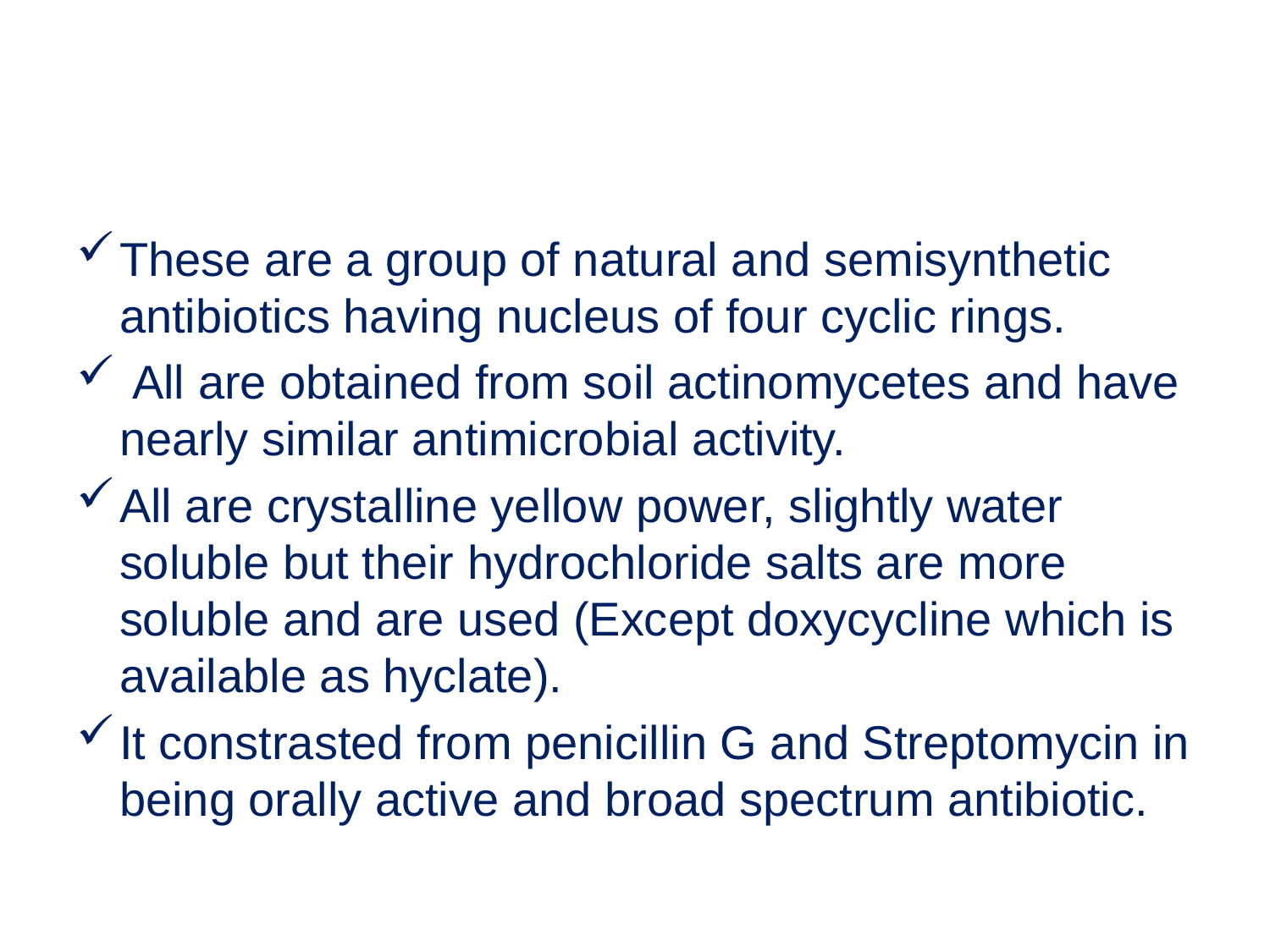

#
These are a group of natural and semisynthetic antibiotics having nucleus of four cyclic rings.
 All are obtained from soil actinomycetes and have nearly similar antimicrobial activity.
All are crystalline yellow power, slightly water soluble but their hydrochloride salts are more soluble and are used (Except doxycycline which is available as hyclate).
It constrasted from penicillin G and Streptomycin in being orally active and broad spectrum antibiotic.